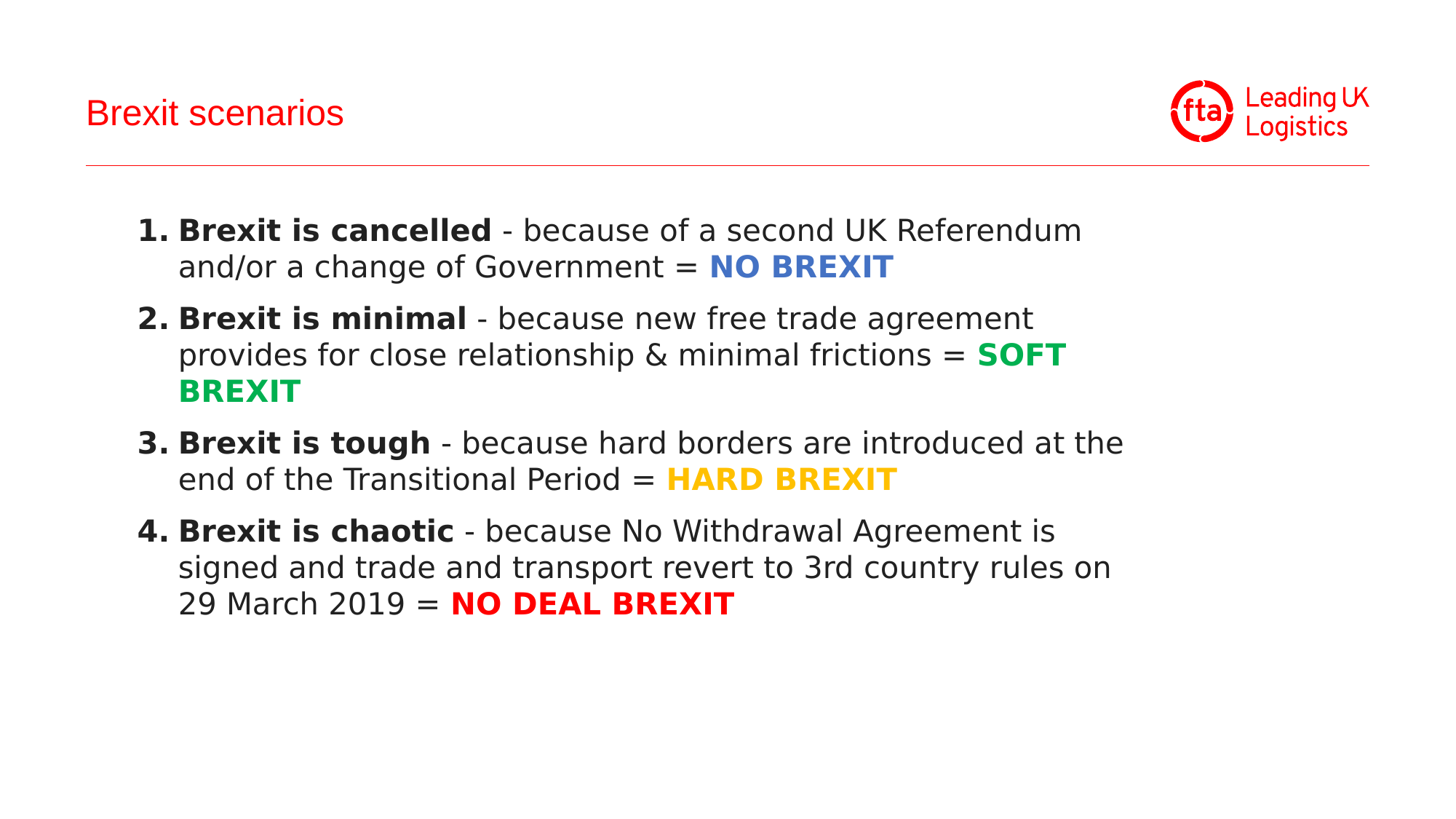

# Brexit scenarios
Brexit is cancelled - because of a second UK Referendum and/or a change of Government = NO BREXIT
Brexit is minimal - because new free trade agreement provides for close relationship & minimal frictions = SOFT BREXIT
Brexit is tough - because hard borders are introduced at the end of the Transitional Period = HARD BREXIT
Brexit is chaotic - because No Withdrawal Agreement is signed and trade and transport revert to 3rd country rules on 29 March 2019 = NO DEAL BREXIT